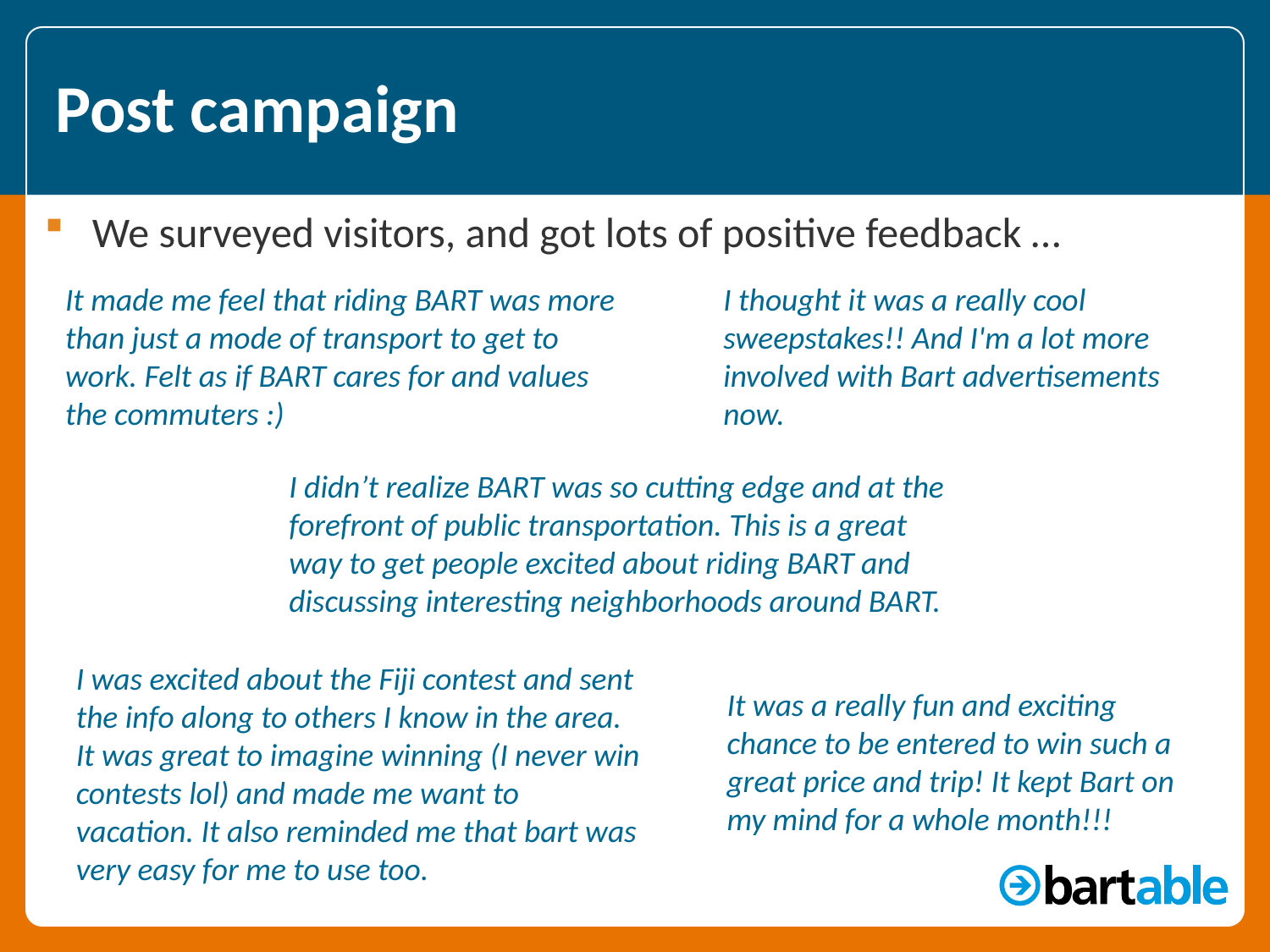

# Post campaign
We surveyed visitors, and got lots of positive feedback …
It made me feel that riding BART was more than just a mode of transport to get to work. Felt as if BART cares for and values the commuters :)

I thought it was a really cool sweepstakes!! And I'm a lot more involved with Bart advertisements now.
I didn’t realize BART was so cutting edge and at the forefront of public transportation. This is a great way to get people excited about riding BART and discussing interesting neighborhoods around BART.
I was excited about the Fiji contest and sent the info along to others I know in the area. It was great to imagine winning (I never win contests lol) and made me want to vacation. It also reminded me that bart was very easy for me to use too.
It was a really fun and exciting chance to be entered to win such a great price and trip! It kept Bart on my mind for a whole month!!!